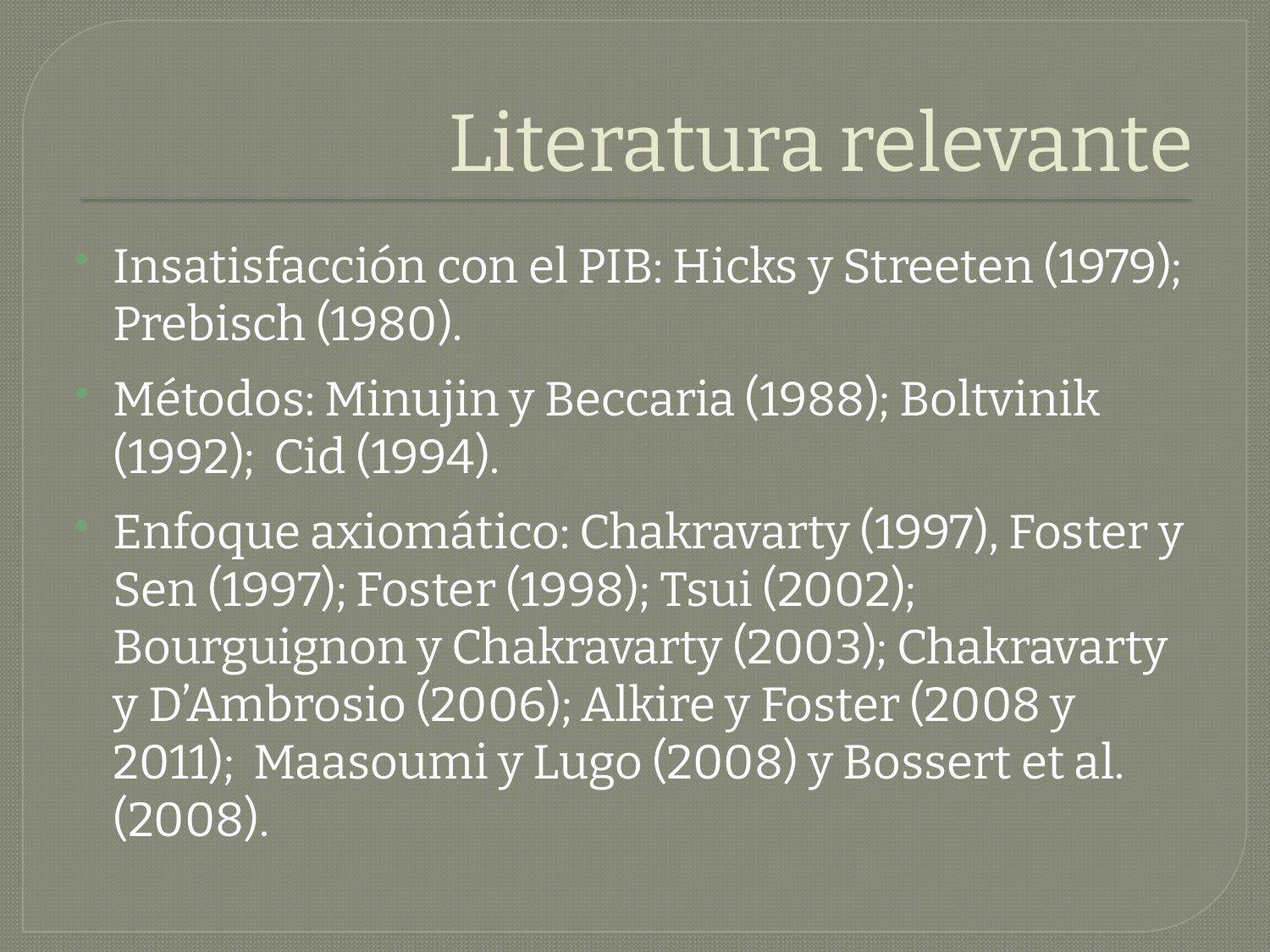

# Literatura relevante
Insatisfacción con el PIB: Hicks y Streeten (1979);  Prebisch (1980).
Métodos: Minujin y Beccaria (1988); Boltvinik (1992);  Cid (1994).
Enfoque axiomático: Chakravarty (1997), Foster y Sen (1997); Foster (1998); Tsui (2002); Bourguignon y Chakravarty (2003); Chakravarty y D’Ambrosio (2006); Alkire y Foster (2008 y 2011);  Maasoumi y Lugo (2008) y Bossert et al. (2008).